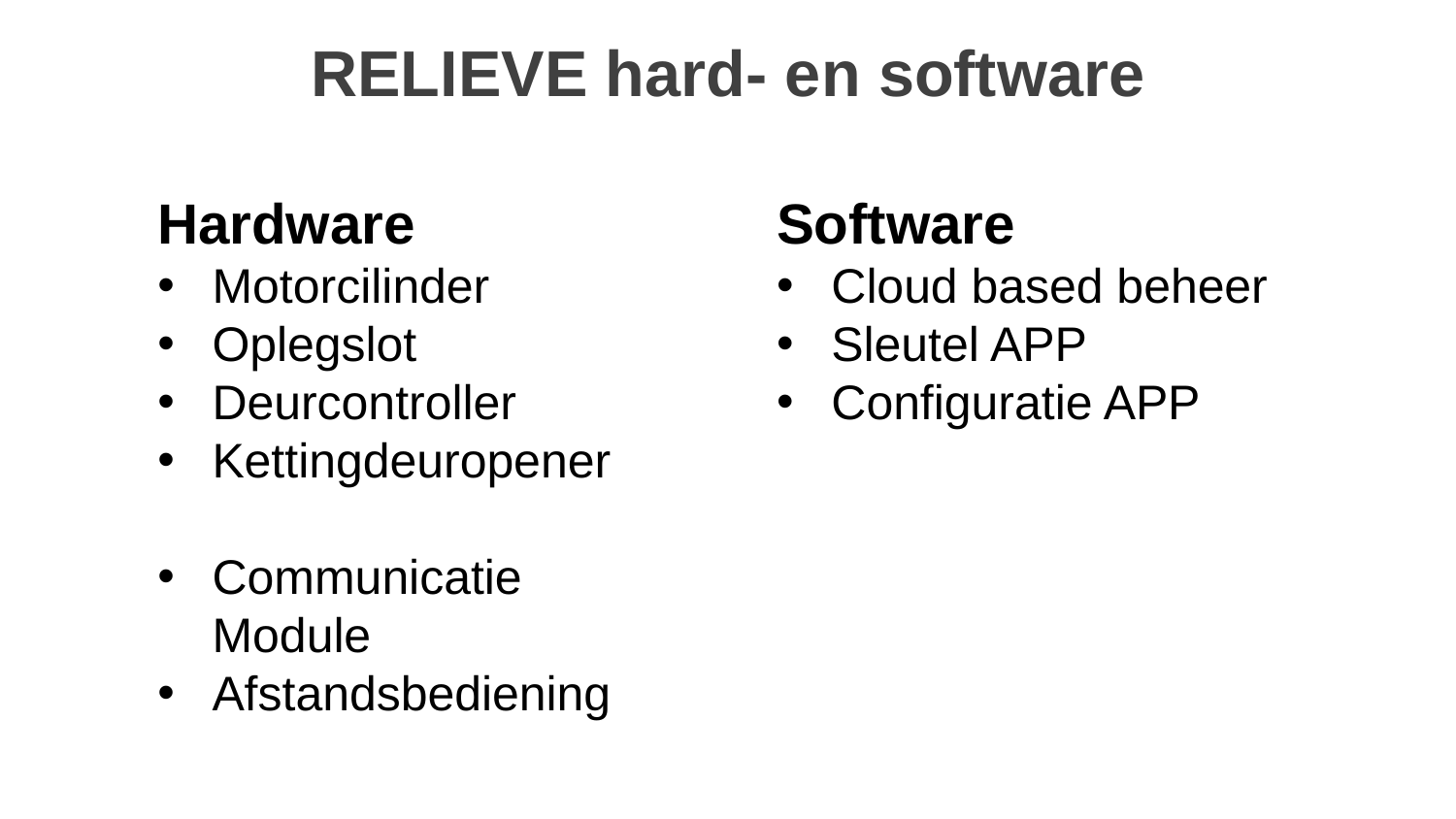

RELIEVE hard- en software
Hardware
Motorcilinder
Oplegslot
Deurcontroller
Kettingdeuropener

Communicatie Module
Afstandsbediening
Software
Cloud based beheer
Sleutel APP
Configuratie APP